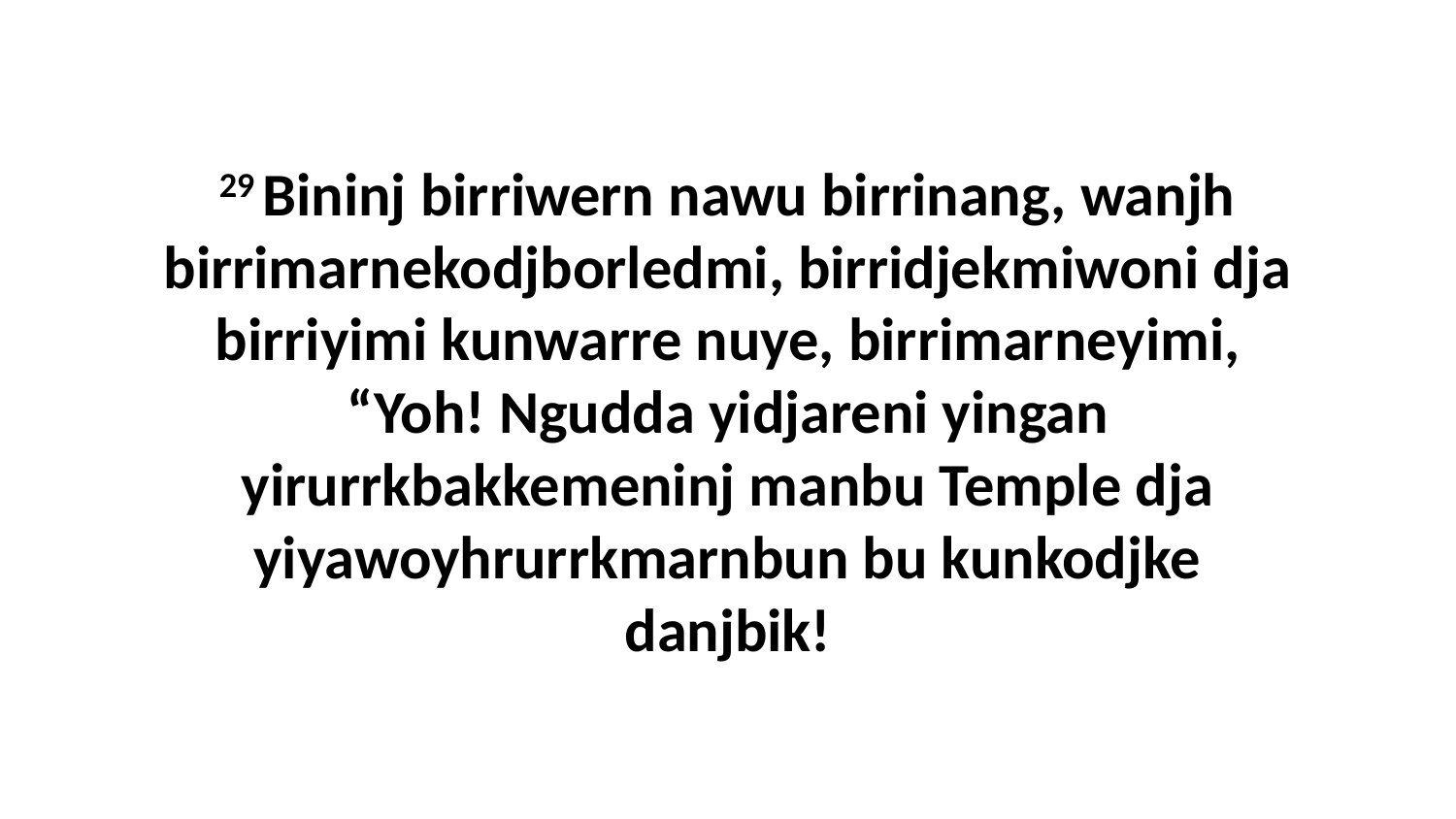

29 Bininj birriwern nawu birrinang, wanjh birrimarnekodjborledmi, birridjekmiwoni dja birriyimi kunwarre nuye, birrimarneyimi, “Yoh! Ngudda yidjareni yingan yirurrkbakkemeninj manbu Temple dja yiyawoyhrurrkmarnbun bu kunkodjke danjbik!